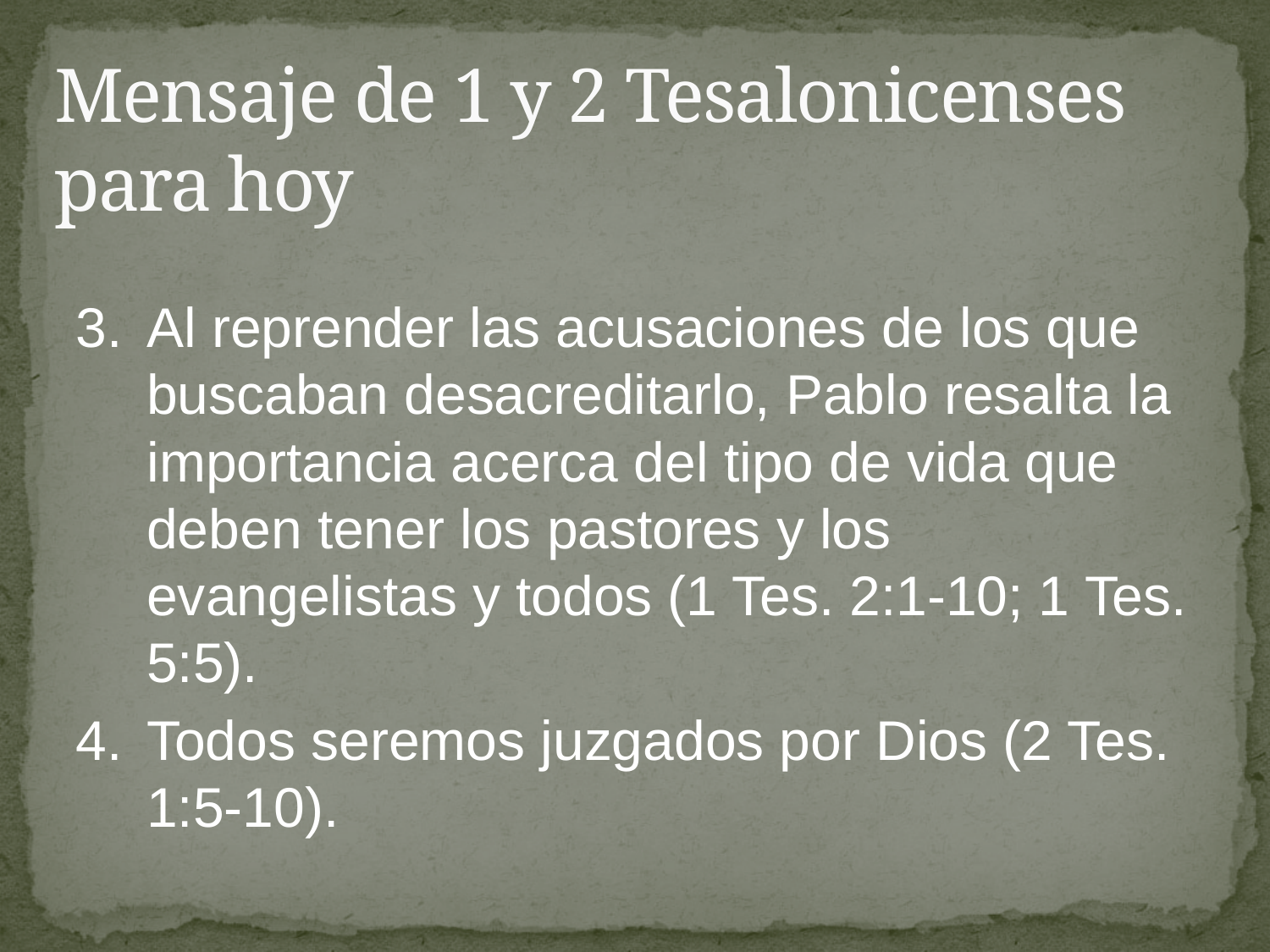

# Mensaje de 1 y 2 Tesalonicenses para hoy
3.	Al reprender las acusaciones de los que buscaban desacreditarlo, Pablo resalta la importancia acerca del tipo de vida que deben tener los pastores y los evangelistas y todos (1 Tes. 2:1-10; 1 Tes. 5:5).
4.	Todos seremos juzgados por Dios (2 Tes. 1:5-10).